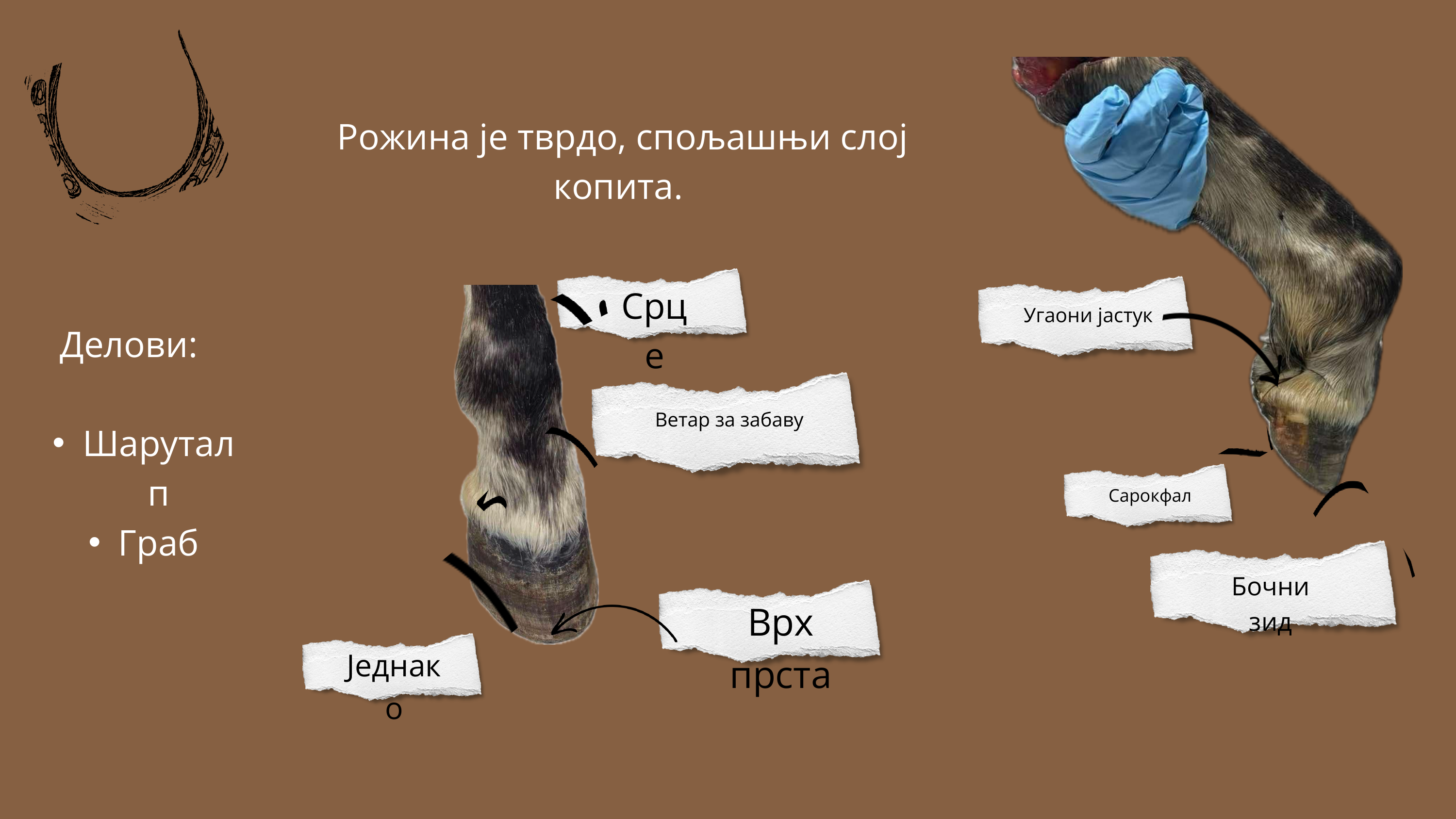

Рожина је тврдо, спољашњи слој копита.

Срце

Угаони јастук

Делови:

Шаруталп
Граб

Ветар за забаву

Сарокфал

Бочни зид

Врх прста

Једнако